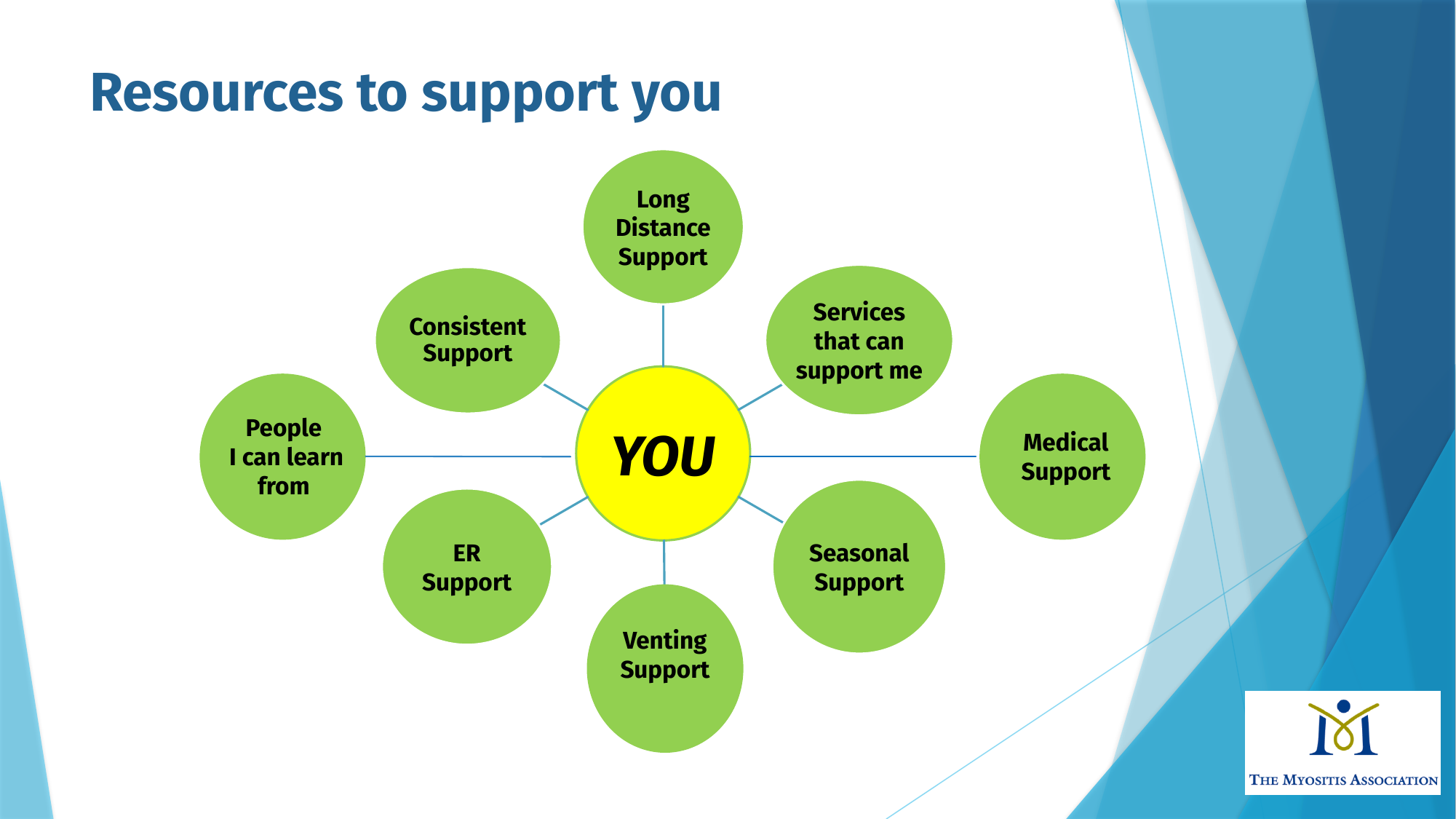

# Resources to support you
YOU

Long Distance Support

Services that can support me

Seasonal Support

Venting Support

ER Support

Consistent Support

People
 I can learn from
Medical Support